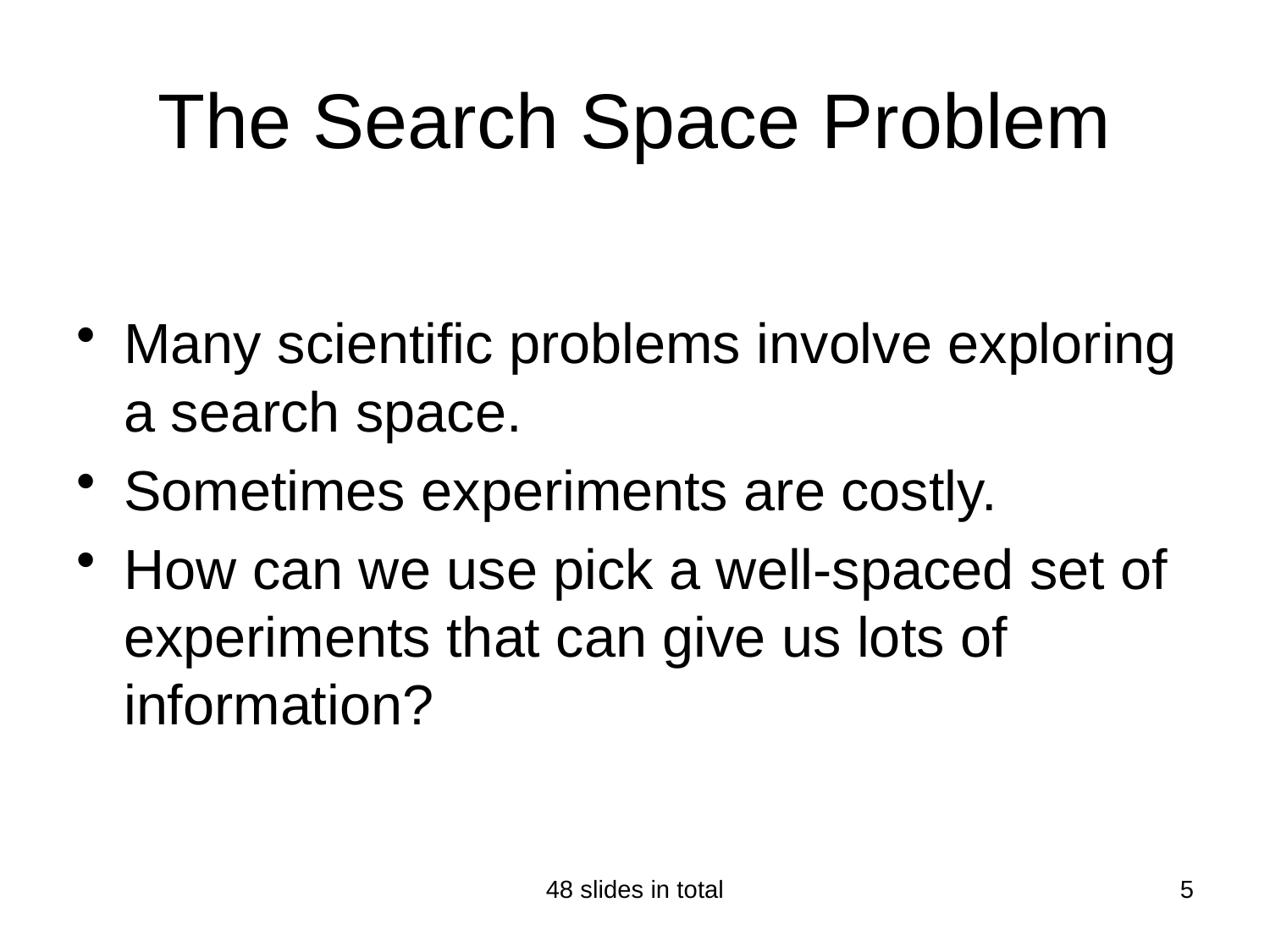

# The Search Space Problem

Many scientific problems involve exploring a search space.
Sometimes experiments are costly.
How can we use pick a well-spaced set of experiments that can give us lots of information?

48 slides in total
5